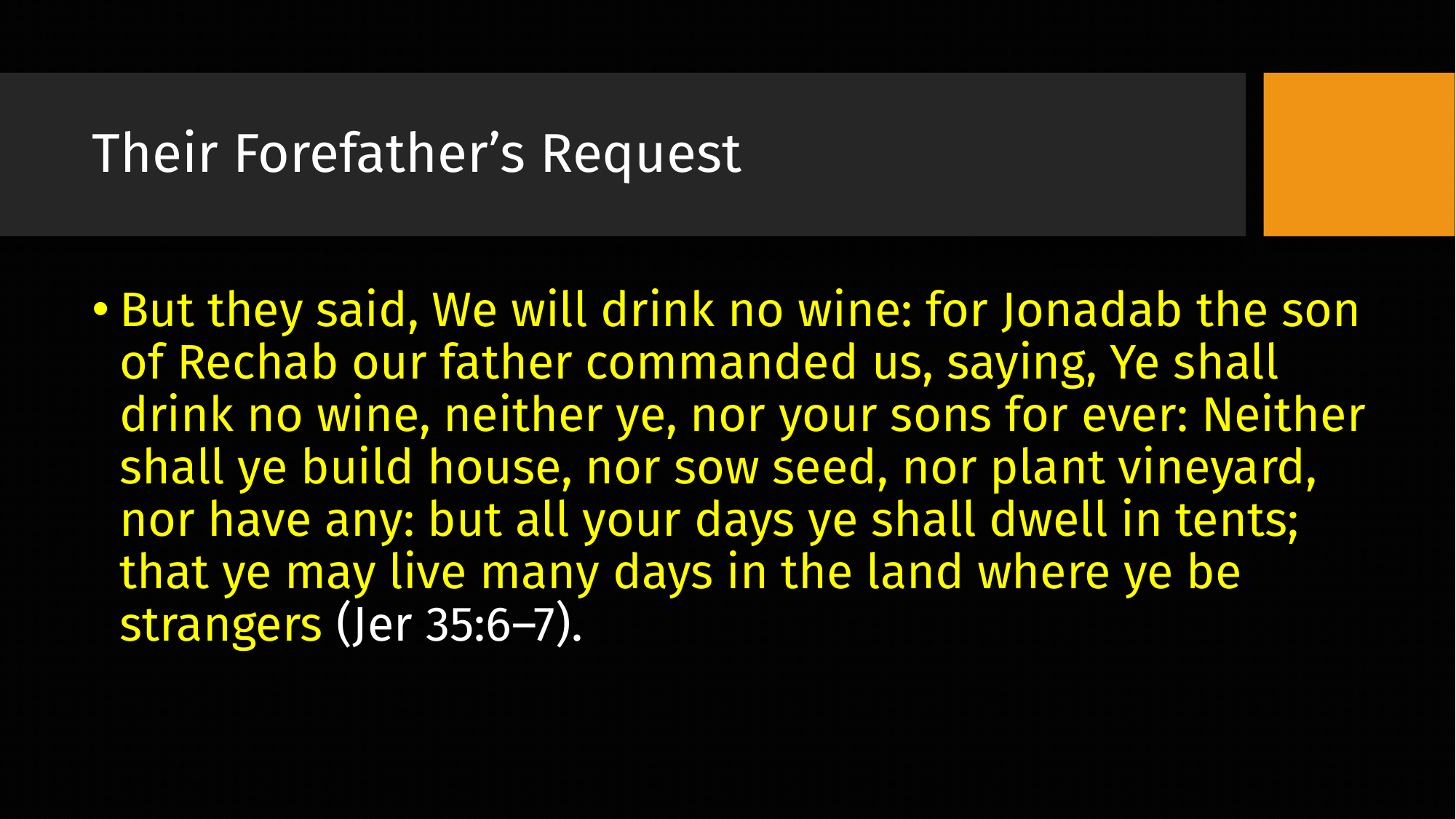

# Their Forefather’s Request
But they said, We will drink no wine: for Jonadab the son of Rechab our father commanded us, saying, Ye shall drink no wine, neither ye, nor your sons for ever: Neither shall ye build house, nor sow seed, nor plant vineyard, nor have any: but all your days ye shall dwell in tents; that ye may live many days in the land where ye be strangers (Jer 35:6–7).